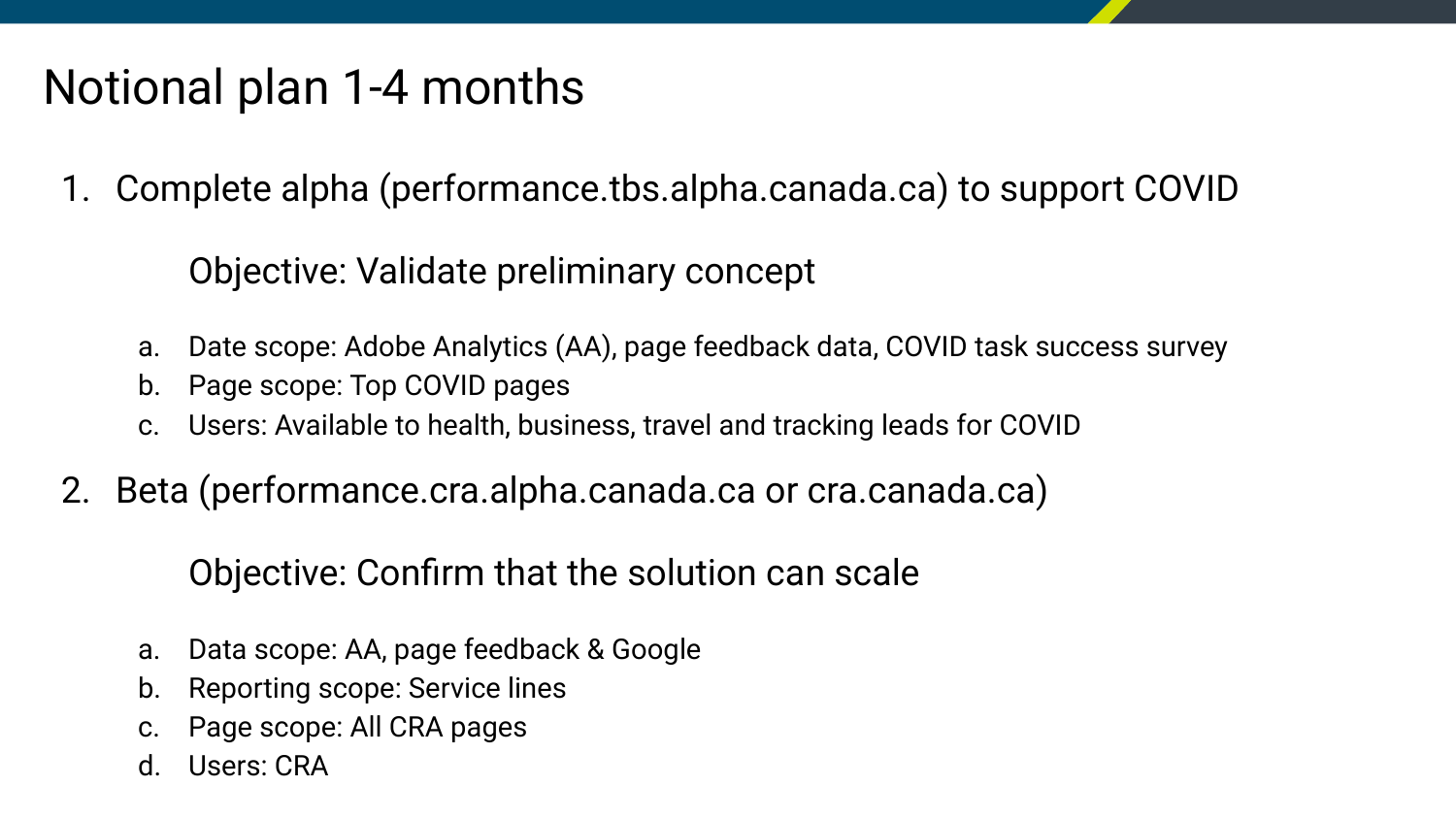

# Notional plan 1-4 months
Complete alpha (performance.tbs.alpha.canada.ca) to support COVID
Objective: Validate preliminary concept
Date scope: Adobe Analytics (AA), page feedback data, COVID task success survey
Page scope: Top COVID pages
Users: Available to health, business, travel and tracking leads for COVID
Beta (performance.cra.alpha.canada.ca or cra.canada.ca)
Objective: Confirm that the solution can scale
Data scope: AA, page feedback & Google
Reporting scope: Service lines
Page scope: All CRA pages
Users: CRA